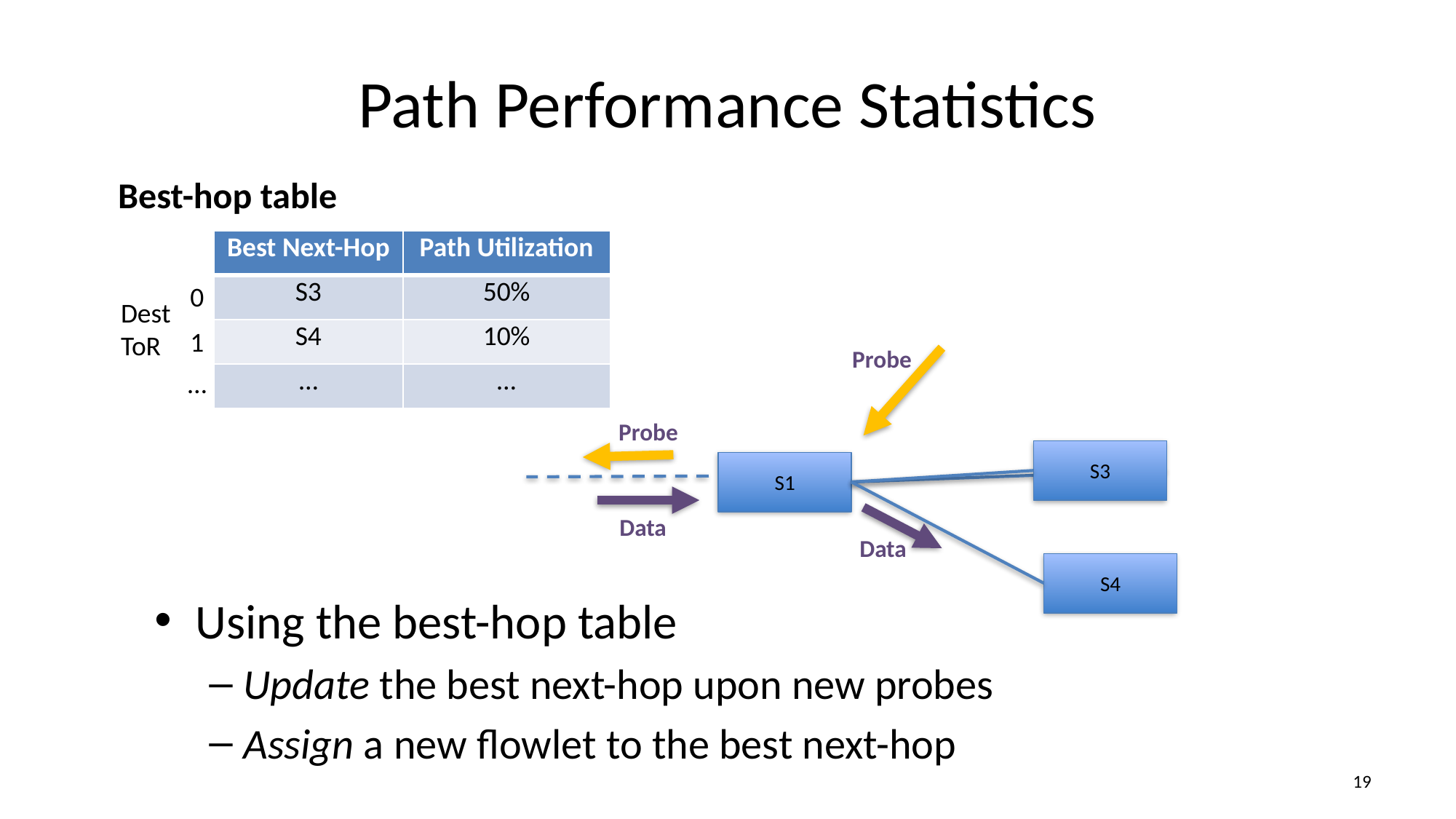

# Path Performance Statistics
Best-hop table
| Best Next-Hop | Path Utilization |
| --- | --- |
| S3 | 50% |
| S4 | 10% |
| … | … |
0
Dest ToR
1
Probe
…
Probe
S3
S1
Data
Data
S4
Using the best-hop table
Update the best next-hop upon new probes
Assign a new flowlet to the best next-hop
19